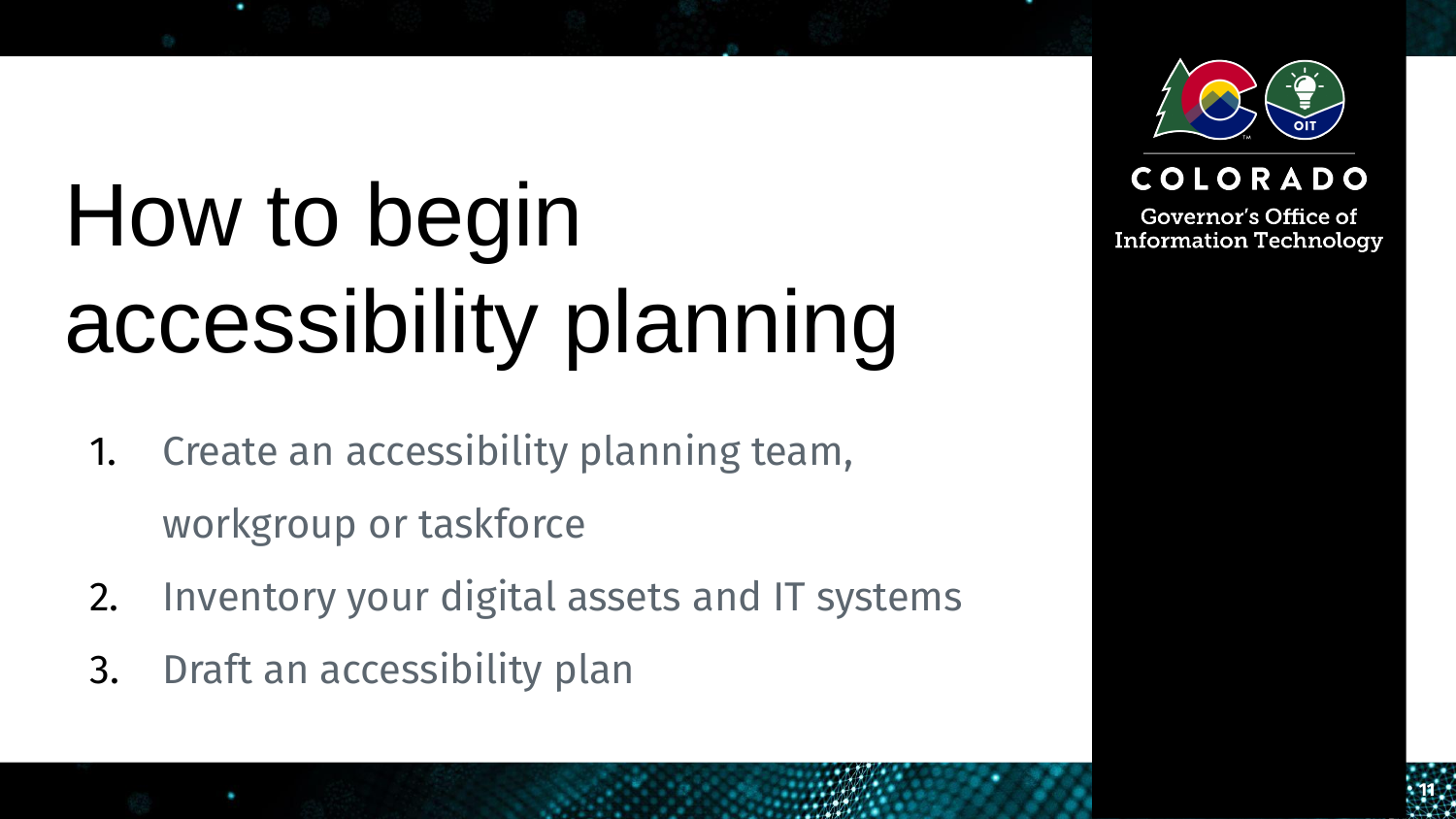

# How to begin accessibility planning
Create an accessibility planning team, workgroup or taskforce
Inventory your digital assets and IT systems
Draft an accessibility plan

11